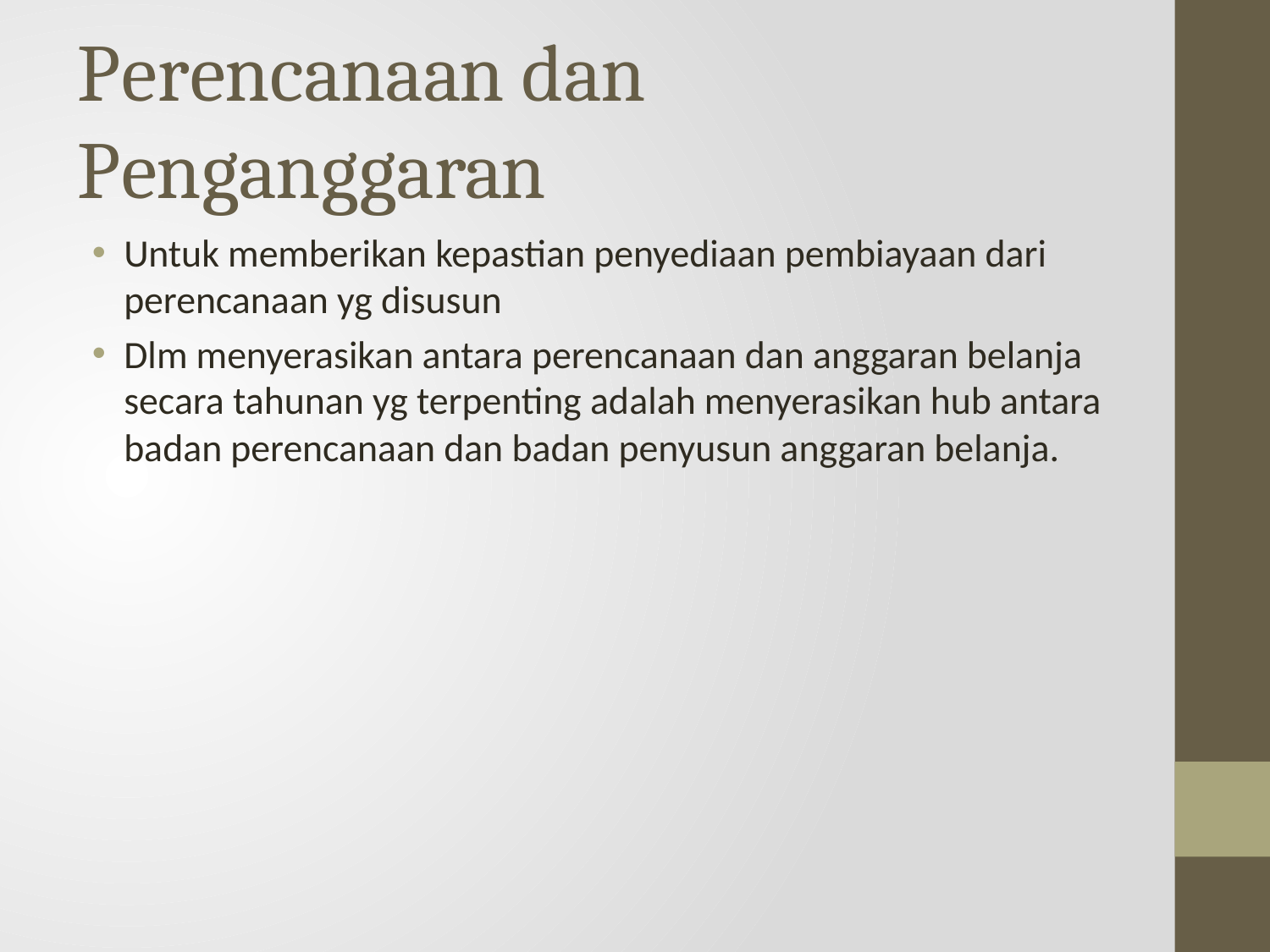

# Perencanaan dan Penganggaran
Untuk memberikan kepastian penyediaan pembiayaan dari perencanaan yg disusun
Dlm menyerasikan antara perencanaan dan anggaran belanja secara tahunan yg terpenting adalah menyerasikan hub antara badan perencanaan dan badan penyusun anggaran belanja.